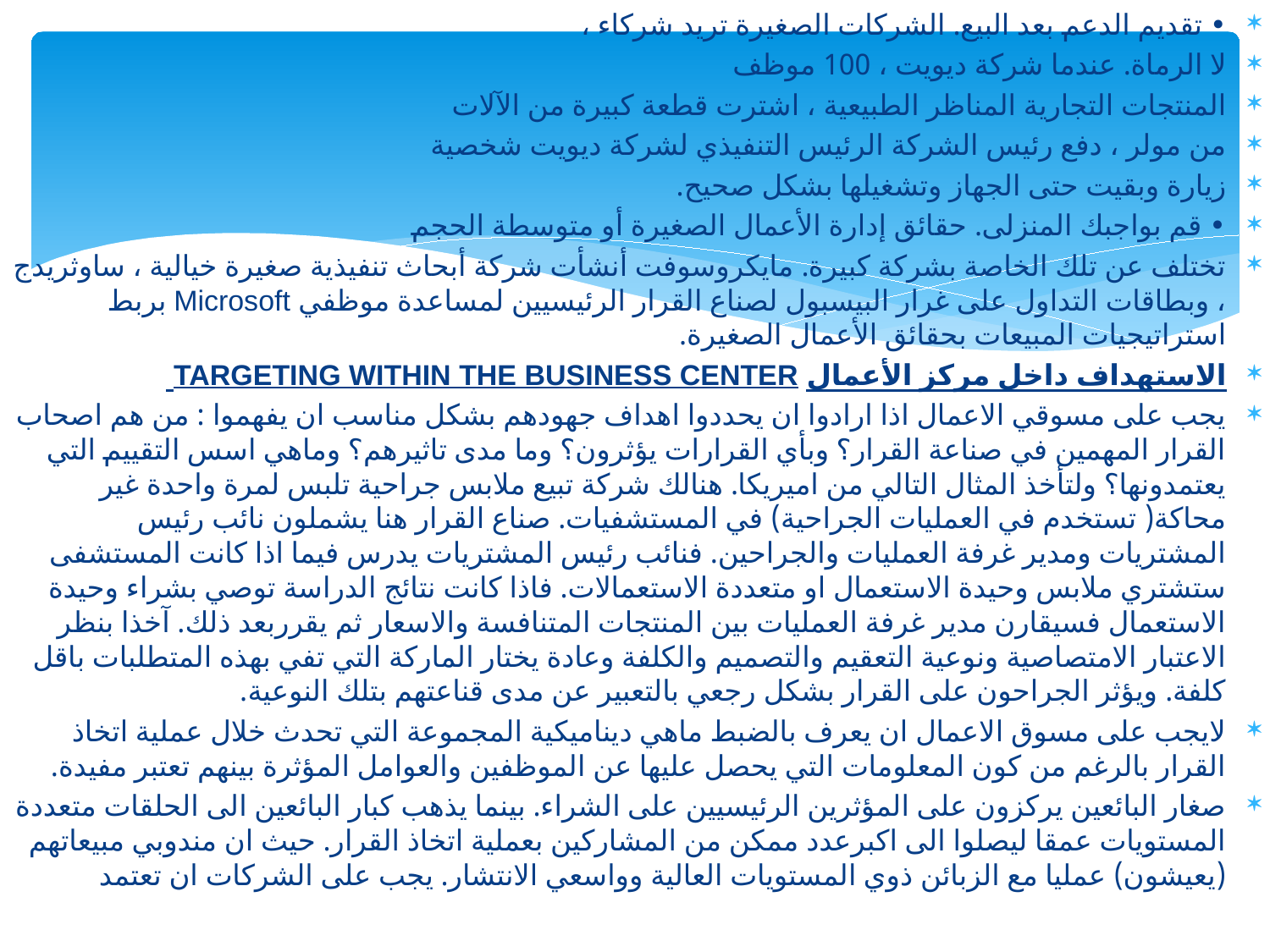

• تقديم الدعم بعد البيع. الشركات الصغيرة تريد شركاء ،
لا الرماة. عندما شركة ديويت ، 100 موظف
المنتجات التجارية المناظر الطبيعية ، اشترت قطعة كبيرة من الآلات
من مولر ، دفع رئيس الشركة الرئيس التنفيذي لشركة ديويت شخصية
زيارة وبقيت حتى الجهاز وتشغيلها بشكل صحيح.
• قم بواجبك المنزلى. حقائق إدارة الأعمال الصغيرة أو متوسطة الحجم
تختلف عن تلك الخاصة بشركة كبيرة. مايكروسوفت أنشأت شركة أبحاث تنفيذية صغيرة خيالية ، ساوثريدج ، وبطاقات التداول على غرار البيسبول لصناع القرار الرئيسيين لمساعدة موظفي Microsoft بربط استراتيجيات المبيعات بحقائق الأعمال الصغيرة.
الاستهداف داخل مركز الأعمال TARGETING WITHIN THE BUSINESS CENTER
يجب على مسوقي الاعمال اذا ارادوا ان يحددوا اهداف جهودهم بشكل مناسب ان يفهموا : من هم اصحاب القرار المهمين في صناعة القرار؟ وبأي القرارات يؤثرون؟ وما مدى تاثيرهم؟ وماهي اسس التقييم التي يعتمدونها؟ ولتأخذ المثال التالي من اميريكا. هنالك شركة تبيع ملابس جراحية تلبس لمرة واحدة غير محاكة( تستخدم في العمليات الجراحية) في المستشفيات. صناع القرار هنا يشملون نائب رئيس المشتريات ومدير غرفة العمليات والجراحين. فنائب رئيس المشتريات يدرس فيما اذا كانت المستشفى ستشتري ملابس وحيدة الاستعمال او متعددة الاستعمالات. فاذا كانت نتائج الدراسة توصي بشراء وحيدة الاستعمال فسيقارن مدير غرفة العمليات بين المنتجات المتنافسة والاسعار ثم يقرربعد ذلك. آخذا بنظر الاعتبار الامتصاصية ونوعية التعقيم والتصميم والكلفة وعادة يختار الماركة التي تفي بهذه المتطلبات باقل كلفة. ويؤثر الجراحون على القرار بشكل رجعي بالتعبير عن مدى قناعتهم بتلك النوعية.
لايجب على مسوق الاعمال ان يعرف بالضبط ماهي ديناميكية المجموعة التي تحدث خلال عملية اتخاذ القرار بالرغم من كون المعلومات التي يحصل عليها عن الموظفين والعوامل المؤثرة بينهم تعتبر مفيدة.
صغار البائعين يركزون على المؤثرين الرئيسيين على الشراء. بينما يذهب كبار البائعين الى الحلقات متعددة المستويات عمقا ليصلوا الى اكبرعدد ممكن من المشاركين بعملية اتخاذ القرار. حيث ان مندوبي مبيعاتهم (يعيشون) عمليا مع الزبائن ذوي المستويات العالية وواسعي الانتشار. يجب على الشركات ان تعتمد